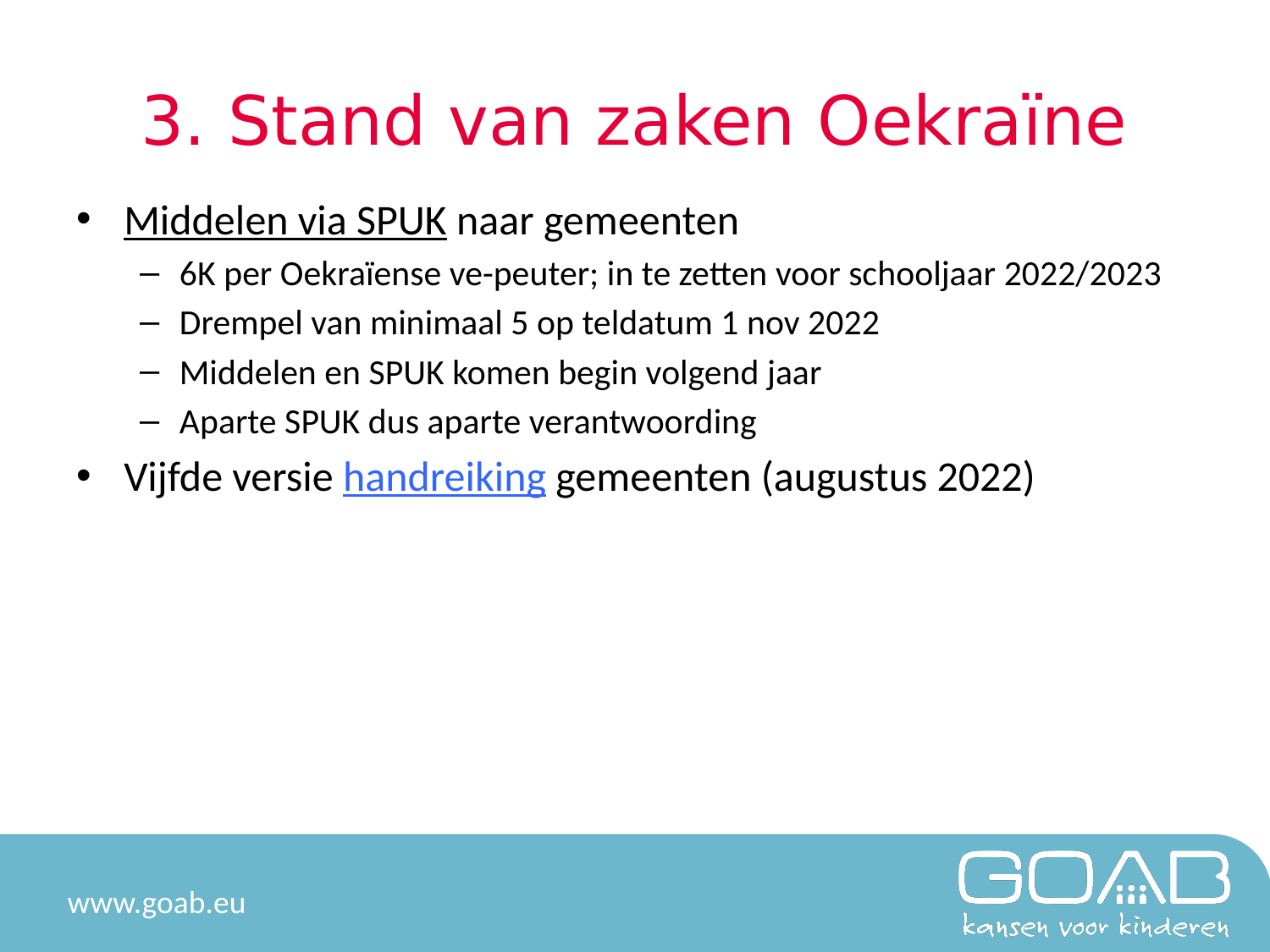

# 3. Stand van zaken Oekraïne
Middelen via SPUK naar gemeenten
6K per Oekraïense ve-peuter; in te zetten voor schooljaar 2022/2023
Drempel van minimaal 5 op teldatum 1 nov 2022
Middelen en SPUK komen begin volgend jaar
Aparte SPUK dus aparte verantwoording
Vijfde versie handreiking gemeenten (augustus 2022)